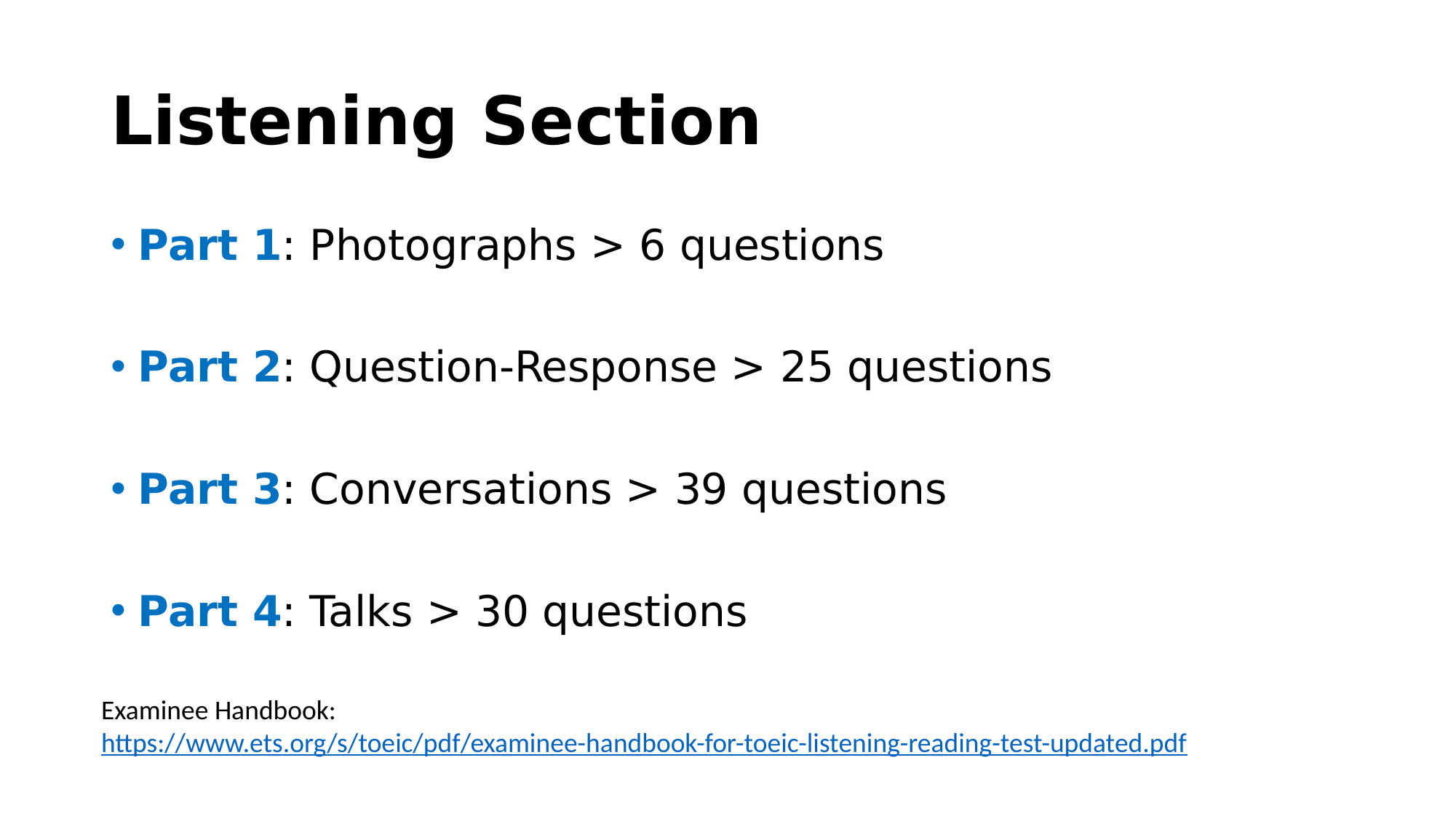

# Listening Section
Part 1: Photographs > 6 questions

Part 2: Question-Response > 25 questions

Part 3: Conversations > 39 questions

Part 4: Talks > 30 questions

Examinee Handbook:
https://www.ets.org/s/toeic/pdf/examinee-handbook-for-toeic-listening-reading-test-updated.pdf